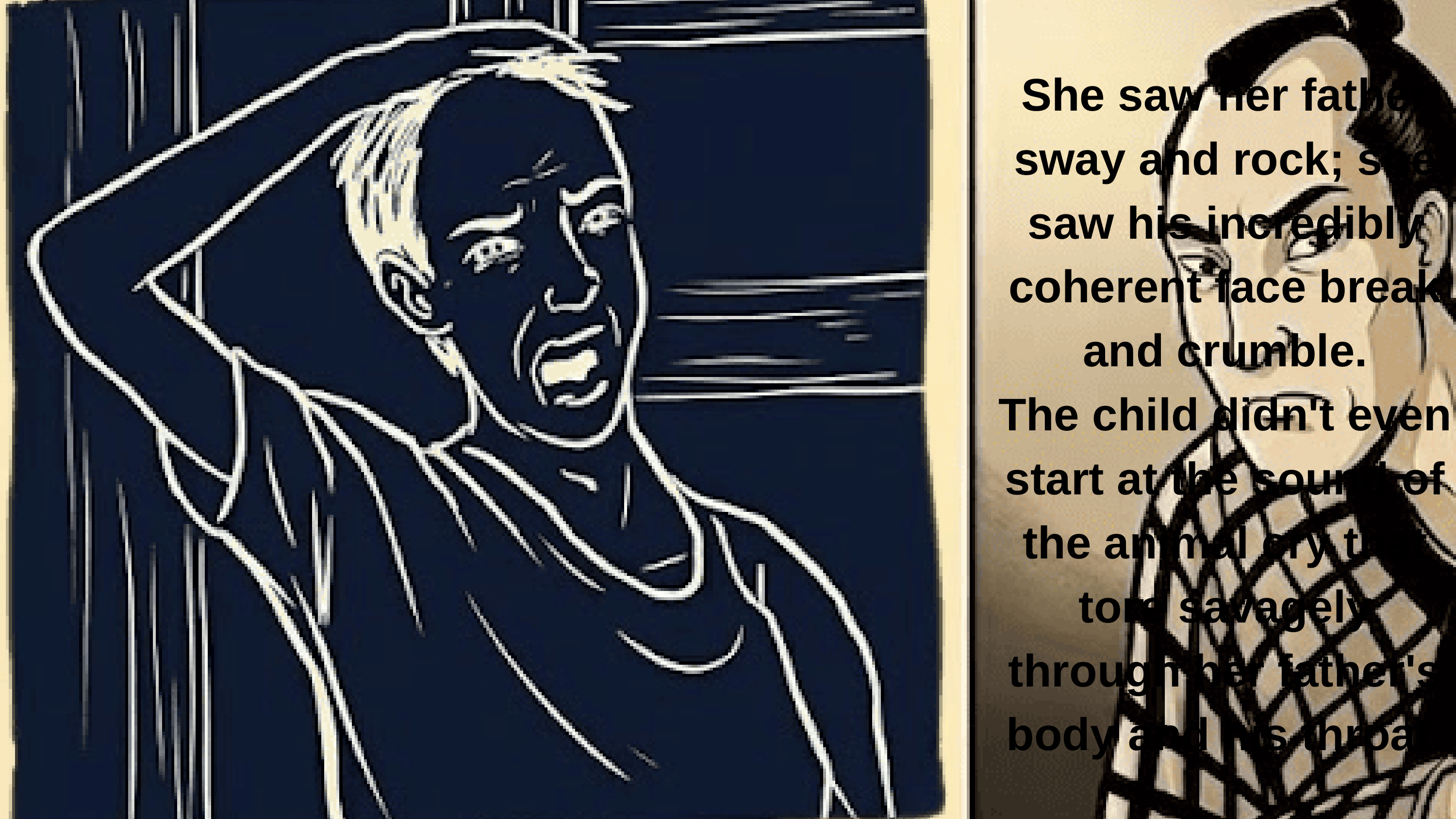

She saw her father sway and rock; she saw his incredibly coherent face break and crumble.
The child didn't even start at the sound of the animal cry that tore savagely through her father's body and his throat.